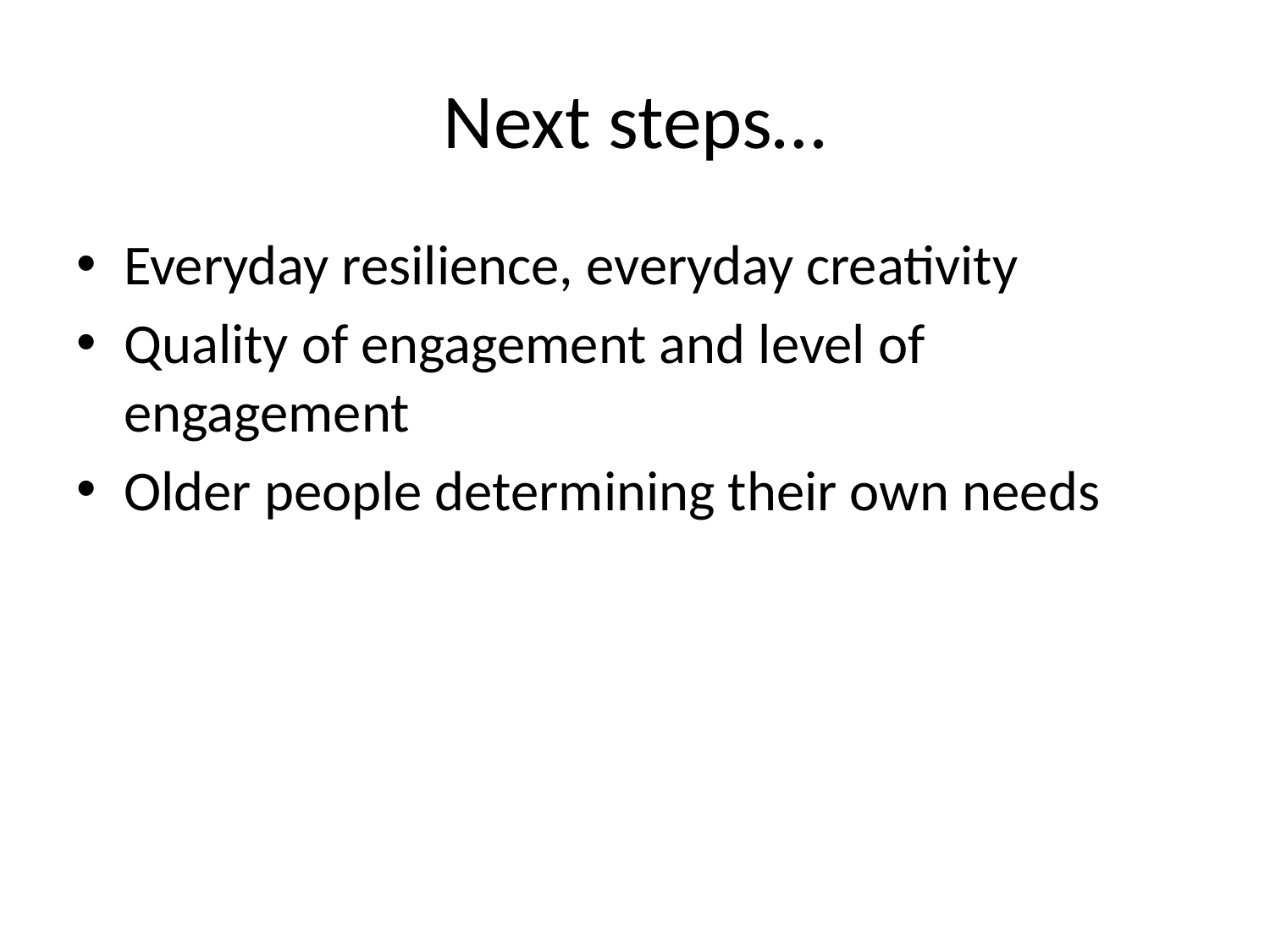

# Next steps…
Everyday resilience, everyday creativity
Quality of engagement and level of engagement
Older people determining their own needs